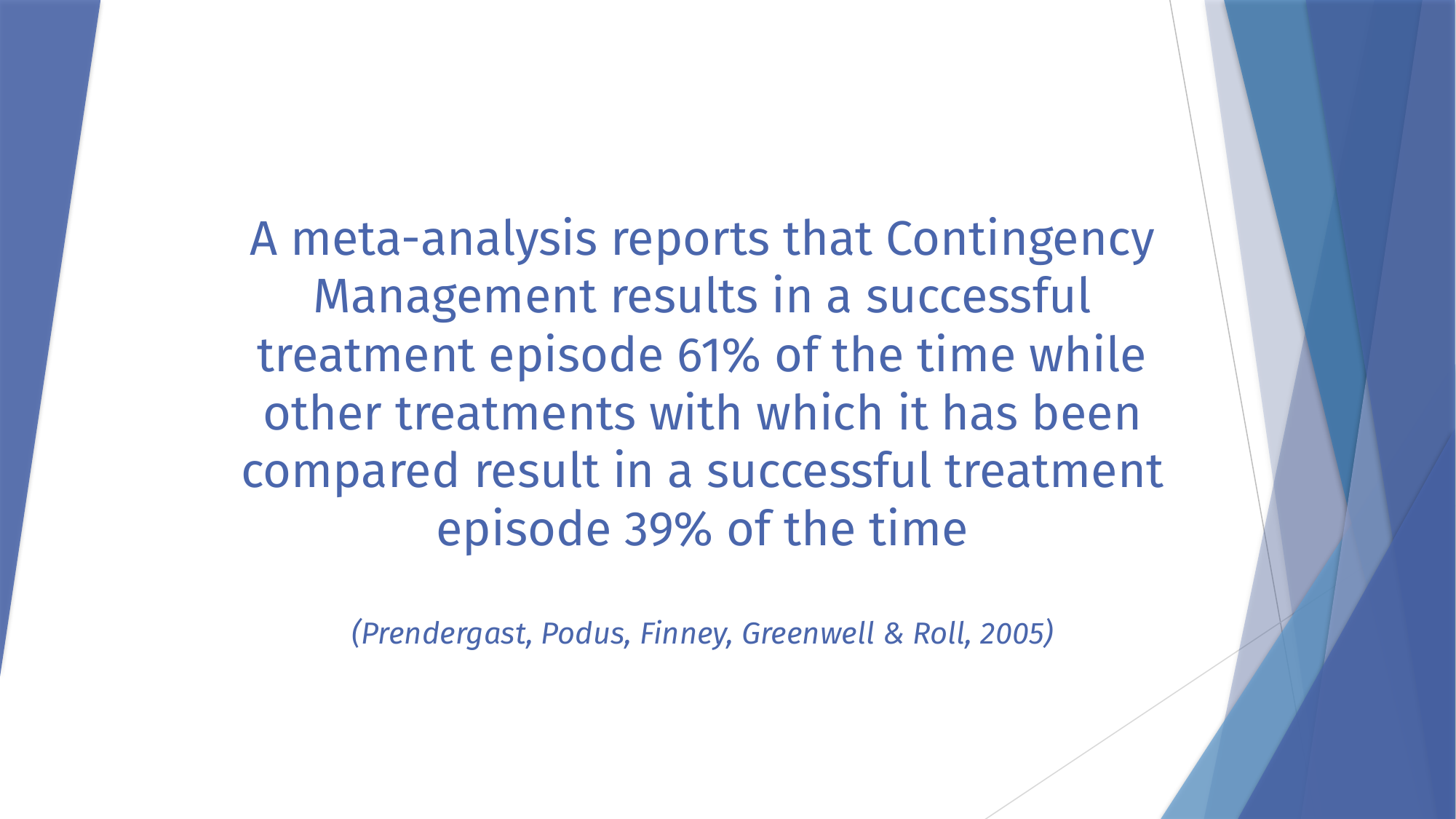

# A meta-analysis reports that Contingency Management results in a successful treatment episode 61% of the time while other treatments with which it has been compared result in a successful treatment episode 39% of the time (Prendergast, Podus, Finney, Greenwell & Roll, 2005)